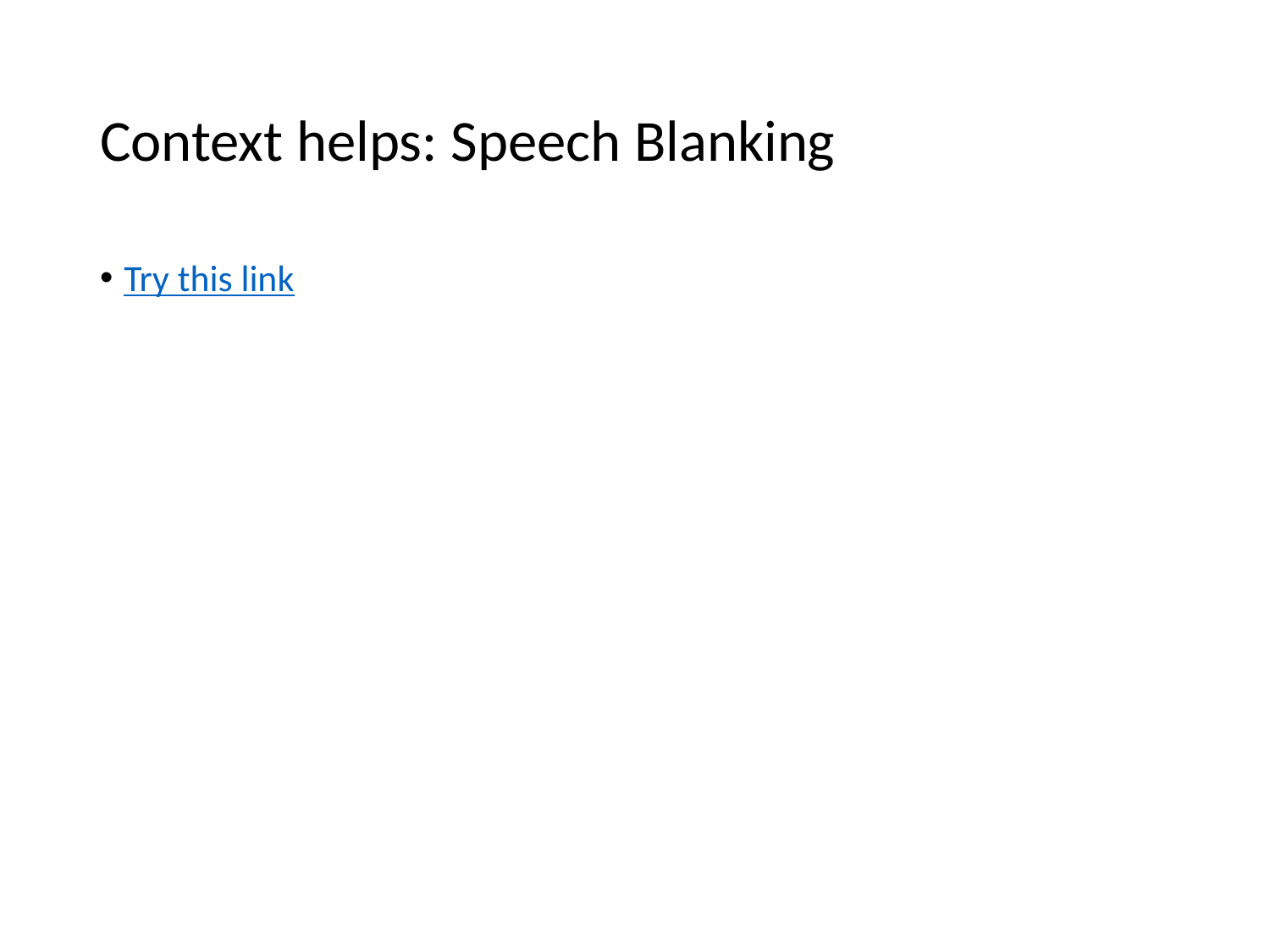

# Context helps: Speech Blanking
Try this link